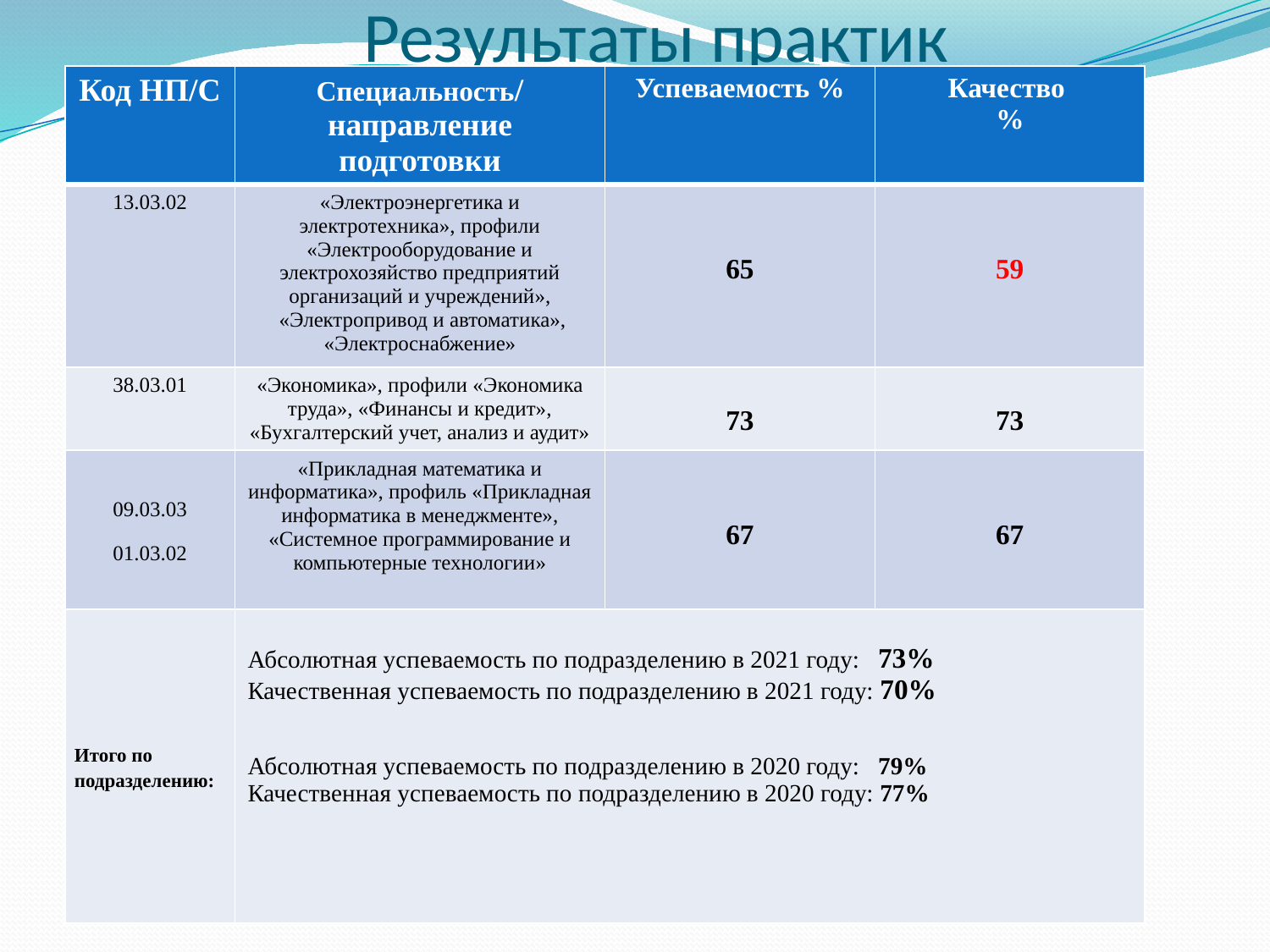

# Результаты практик
| Код НП/С | Специальность/ направление подготовки | Успеваемость % | Качество % |
| --- | --- | --- | --- |
| 13.03.02 | «Электроэнергетика и электротехника», профили «Электрооборудование и электрохозяйство предприятий организаций и учреждений», «Электропривод и автоматика», «Электроснабжение» | 65 | 59 |
| 38.03.01 | «Экономика», профили «Экономика труда», «Финансы и кредит», «Бухгалтерский учет, анализ и аудит» | 73 | 73 |
| 09.03.03 01.03.02 | «Прикладная математика и информатика», профиль «Прикладная информатика в менеджменте», «Системное программирование и компьютерные технологии» | 67 | 67 |
| Итого по подразделению: | Абсолютная успеваемость по подразделению в 2021 году: 73% Качественная успеваемость по подразделению в 2021 году: 70% Абсолютная успеваемость по подразделению в 2020 году: 79% Качественная успеваемость по подразделению в 2020 году: 77% |  |  |